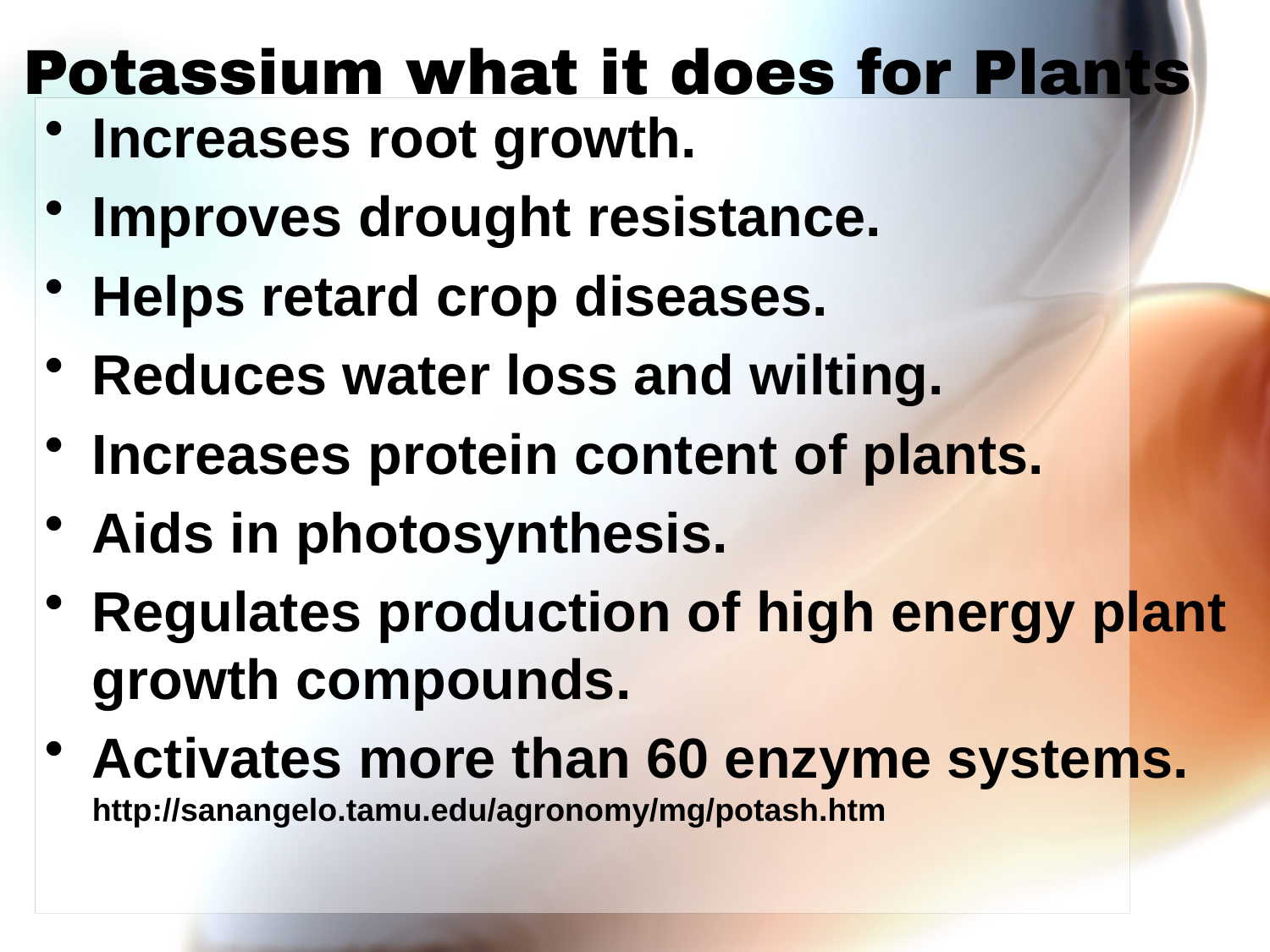

# Potassium what it does for Plants
Increases root growth.
Improves drought resistance.
Helps retard crop diseases.
Reduces water loss and wilting.
Increases protein content of plants.
Aids in photosynthesis.
Regulates production of high energy plant growth compounds.
Activates more than 60 enzyme systems. http://sanangelo.tamu.edu/agronomy/mg/potash.htm